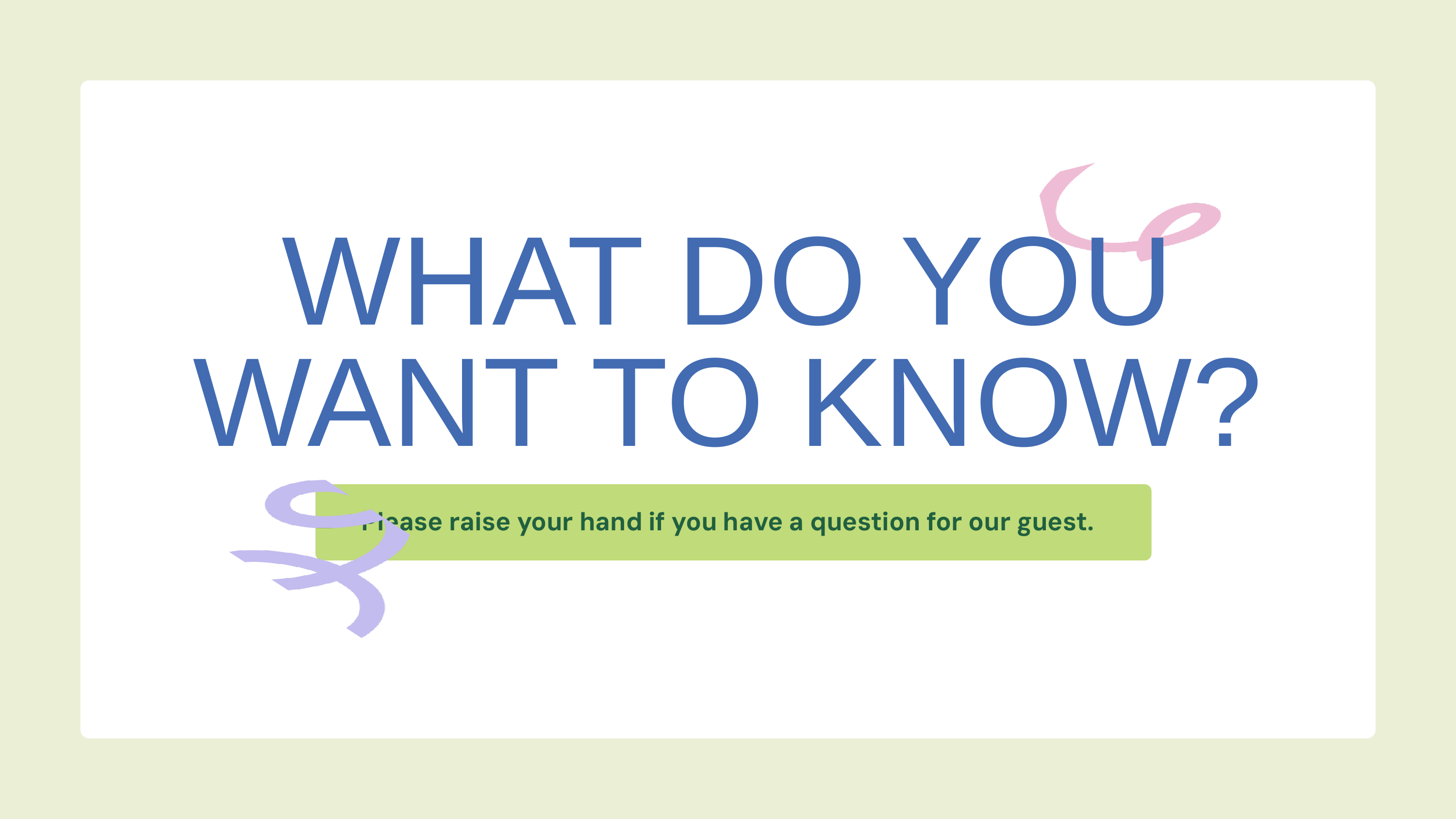

WHAT DO YOU
WANT TO KNOW?

Please raise your hand if you have a question for our guest.